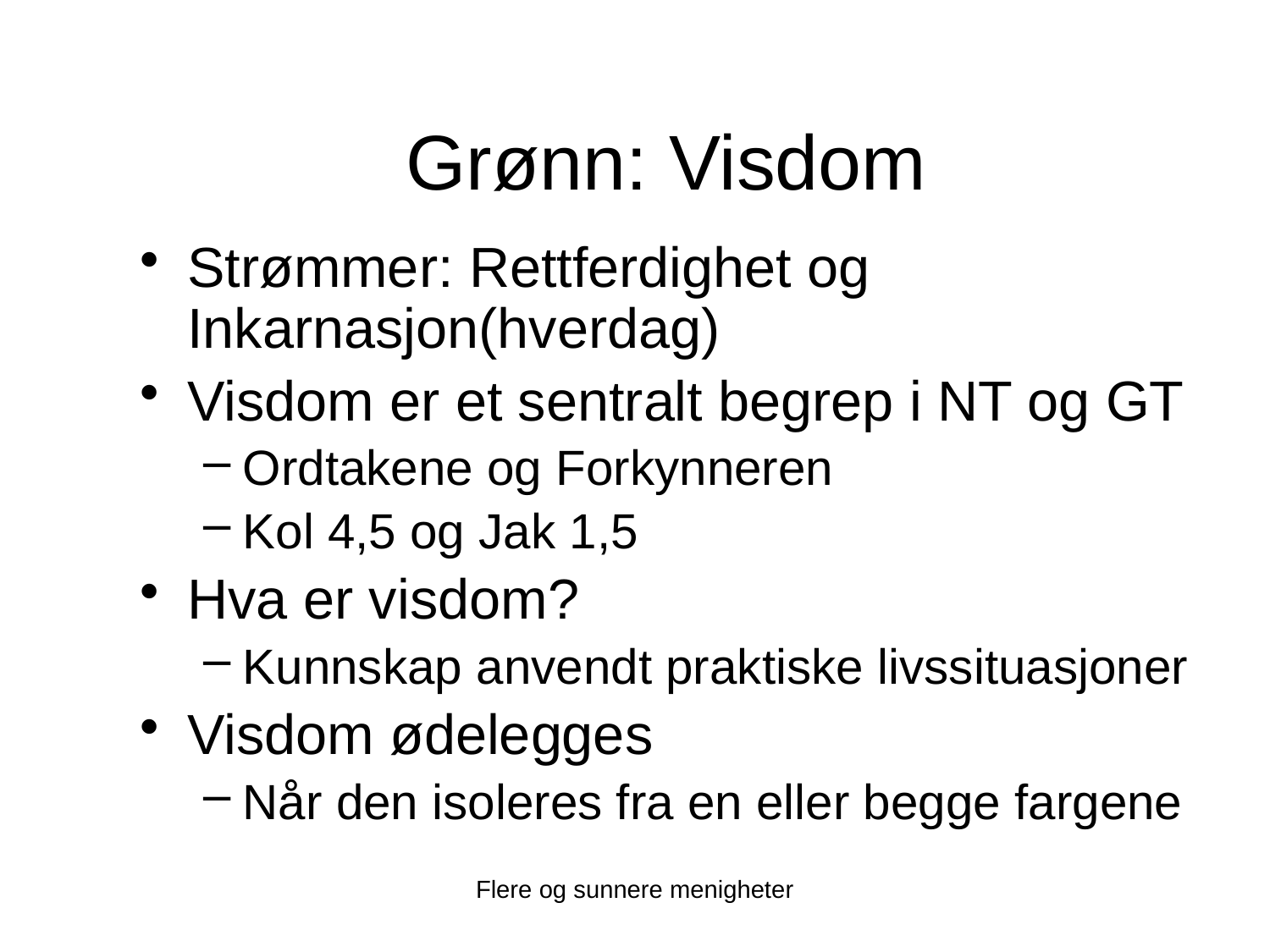

# Grønn: Visdom
Strømmer: Rettferdighet og Inkarnasjon(hverdag)
Visdom er et sentralt begrep i NT og GT
Ordtakene og Forkynneren
Kol 4,5 og Jak 1,5
Hva er visdom?
Kunnskap anvendt praktiske livssituasjoner
Visdom ødelegges
Når den isoleres fra en eller begge fargene
Flere og sunnere menigheter